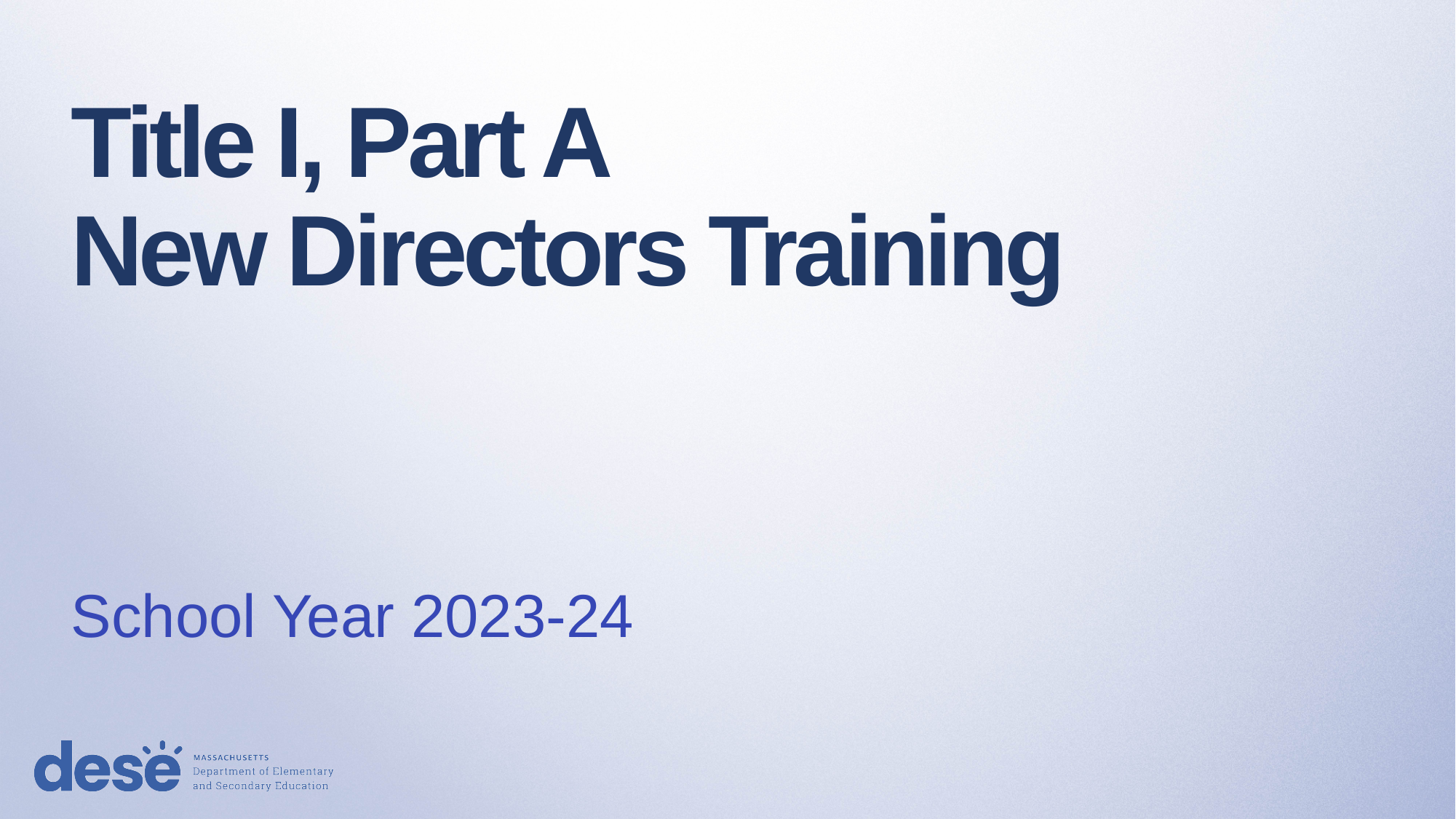

# Title I, Part A New Directors Training
School Year 2023-24